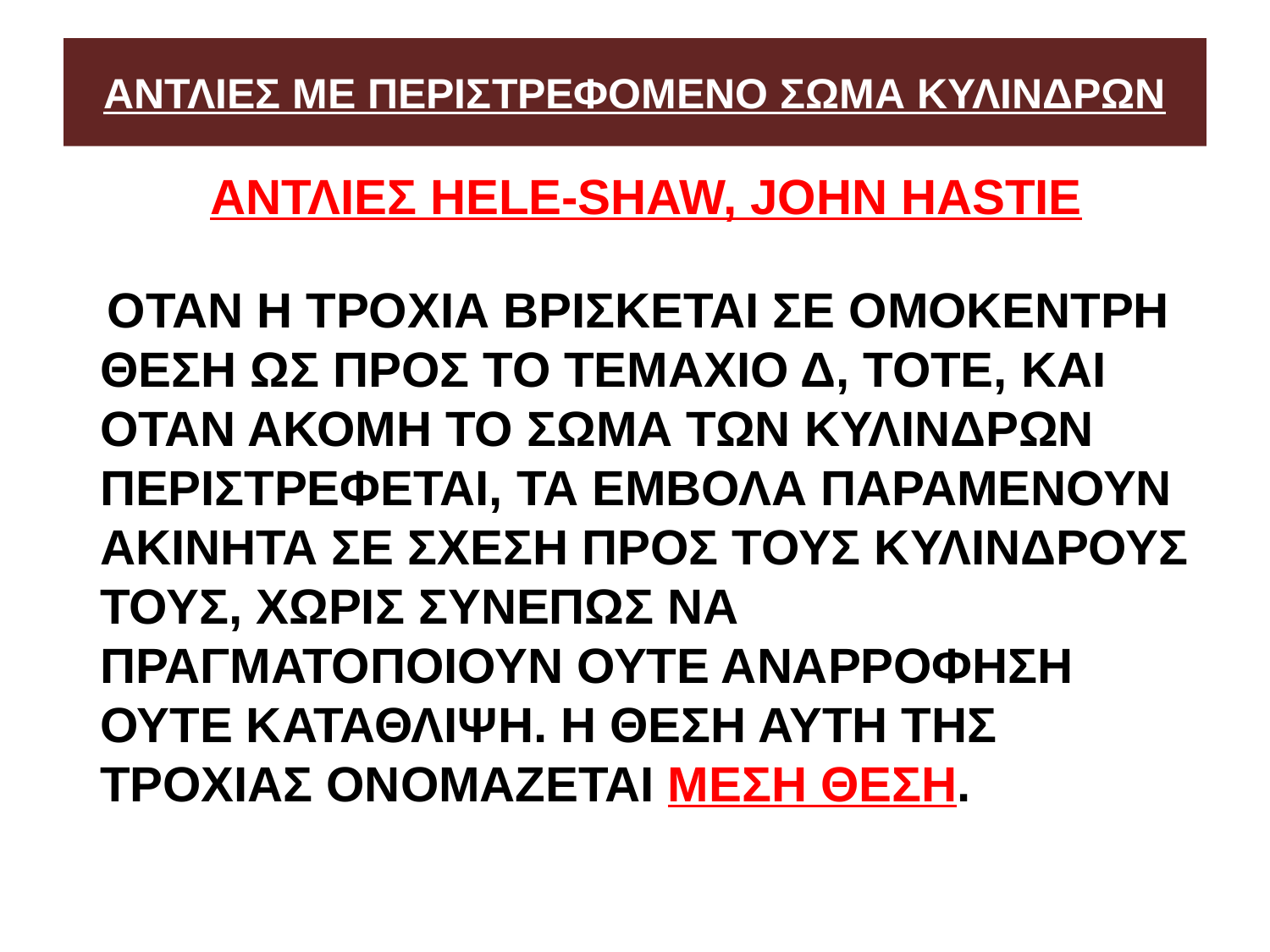

# ΑΝΤΛΙΕΣ ΜΕ ΠΕΡΙΣΤΡΕΦΟΜΕΝΟ ΣΩΜΑ ΚΥΛΙΝΔΡΩΝ
   ΑΝΤΛΙΕΣ ΗELE-SHAW, JOHN HASTIE

    ΟΤΑΝ Η ΤΡΟΧΙΑ ΒΡΙΣΚΕΤΑΙ ΣΕ ΟΜΟΚΕΝΤΡΗ ΘΕΣΗ ΩΣ ΠΡΟΣ ΤΟ ΤΕΜΑΧΙΟ Δ, ΤΟΤΕ, ΚΑΙ ΟΤΑΝ ΑΚΟΜΗ ΤΟ ΣΩΜΑ ΤΩΝ ΚΥΛΙΝΔΡΩΝ ΠΕΡΙΣΤΡΕΦΕΤΑΙ, ΤΑ ΕΜΒΟΛΑ ΠΑΡΑΜΕΝΟΥΝ ΑΚΙΝΗΤΑ ΣΕ ΣΧΕΣΗ ΠΡΟΣ ΤΟΥΣ ΚΥΛΙΝΔΡΟΥΣ ΤΟΥΣ, ΧΩΡΙΣ ΣΥΝΕΠΩΣ ΝΑ ΠΡΑΓΜΑΤΟΠΟΙΟΥΝ ΟΥΤΕ ΑΝΑΡΡΟΦΗΣΗ ΟΥΤΕ ΚΑΤΑΘΛΙΨΗ. Η ΘΕΣΗ ΑΥΤΗ ΤΗΣ ΤΡΟΧΙΑΣ ΟΝΟΜΑΖΕΤΑΙ ΜΕΣΗ ΘΕΣΗ.